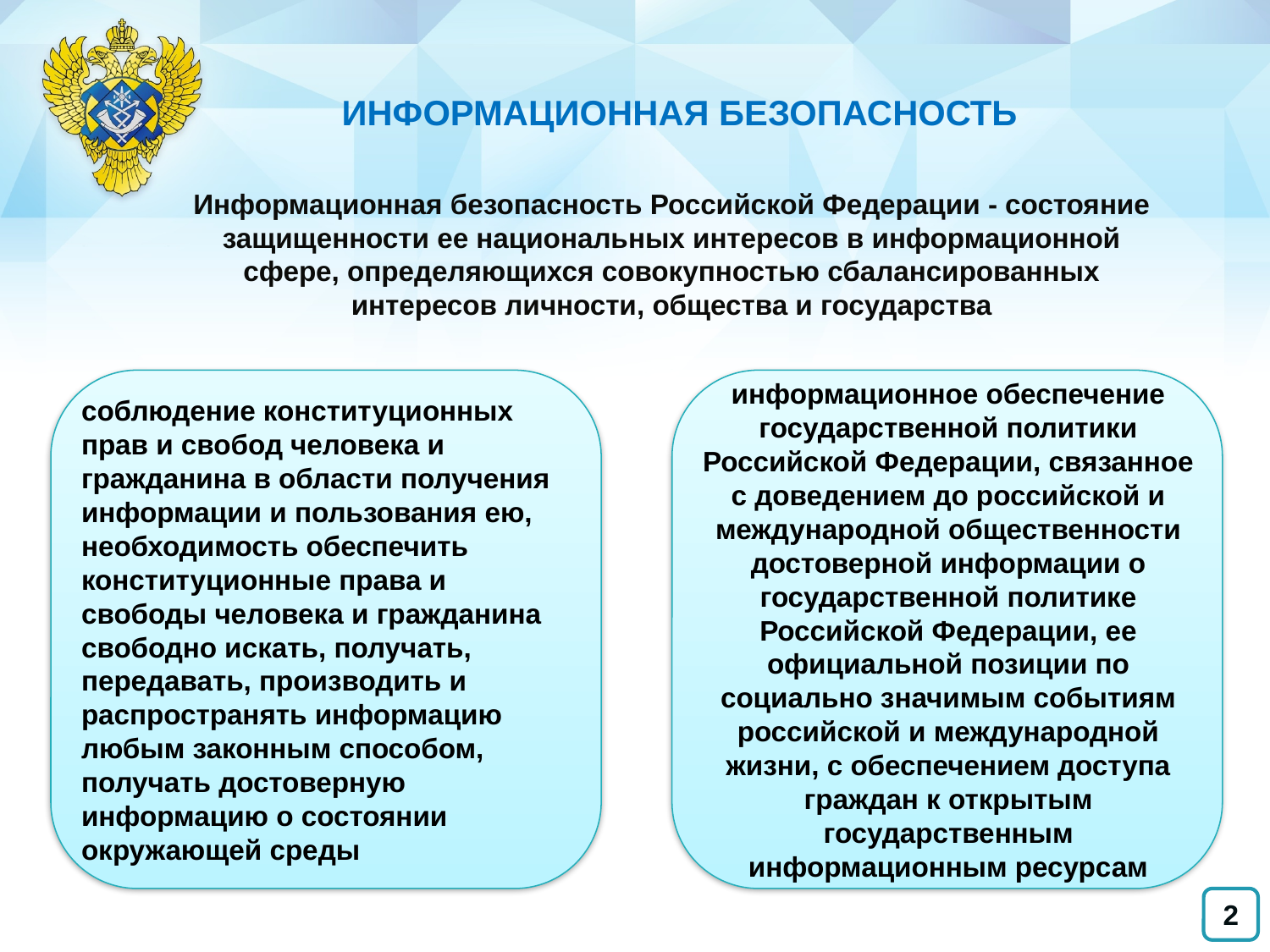

ИНФОРМАЦИОННАЯ БЕЗОПАСНОСТЬ
Информационная безопасность Российской Федерации - состояние защищенности ее национальных интересов в информационной сфере, определяющихся совокупностью сбалансированных интересов личности, общества и государства
соблюдение конституционных прав и свобод человека и гражданина в области получения информации и пользования ею, необходимость обеспечить конституционные права и свободы человека и гражданина свободно искать, получать, передавать, производить и распространять информацию любым законным способом, получать достоверную информацию о состоянии окружающей среды
информационное обеспечение государственной политики Российской Федерации, связанное с доведением до российской и международной общественности достоверной информации о государственной политике Российской Федерации, ее официальной позиции по социально значимым событиям российской и международной жизни, с обеспечением доступа граждан к открытым государственным информационным ресурсам
2